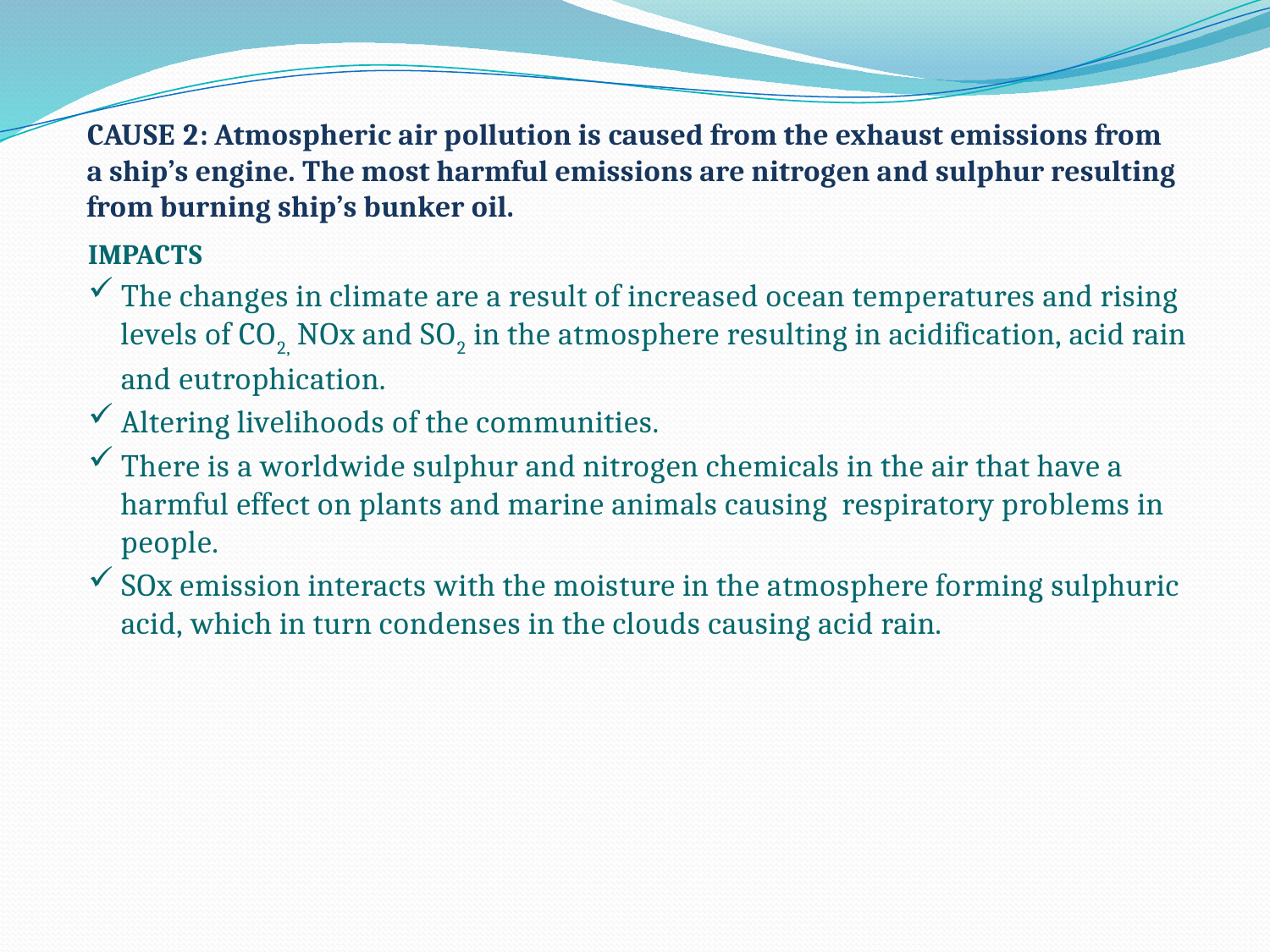

CAUSE 2: Atmospheric air pollution is caused from the exhaust emissions from a ship’s engine. The most harmful emissions are nitrogen and sulphur resulting from burning ship’s bunker oil.
IMPACTS
The changes in climate are a result of increased ocean temperatures and rising levels of CO2, NOx and SO2 in the atmosphere resulting in acidification, acid rain and eutrophication.
Altering livelihoods of the communities.
There is a worldwide sulphur and nitrogen chemicals in the air that have a harmful effect on plants and marine animals causing  respiratory problems in people.
SOx emission interacts with the moisture in the atmosphere forming sulphuric acid, which in turn condenses in the clouds causing acid rain.